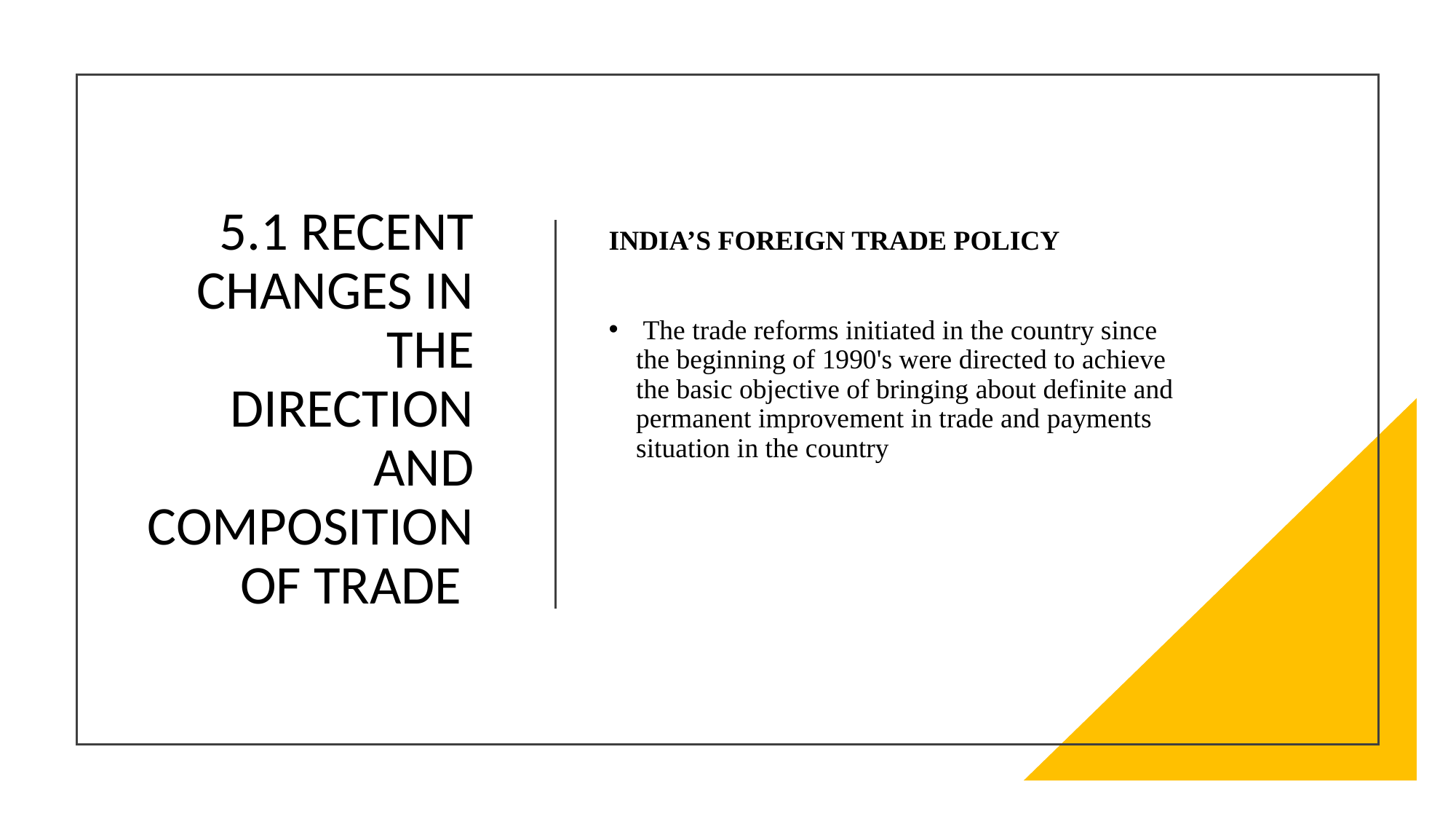

# 5.1 RECENT CHANGES IN THE DIRECTION AND COMPOSITION OF TRADE
INDIA’S FOREIGN TRADE POLICY

 The trade reforms initiated in the country since the beginning of 1990's were directed to achieve the basic objective of bringing about definite and permanent improvement in trade and payments situation in the country